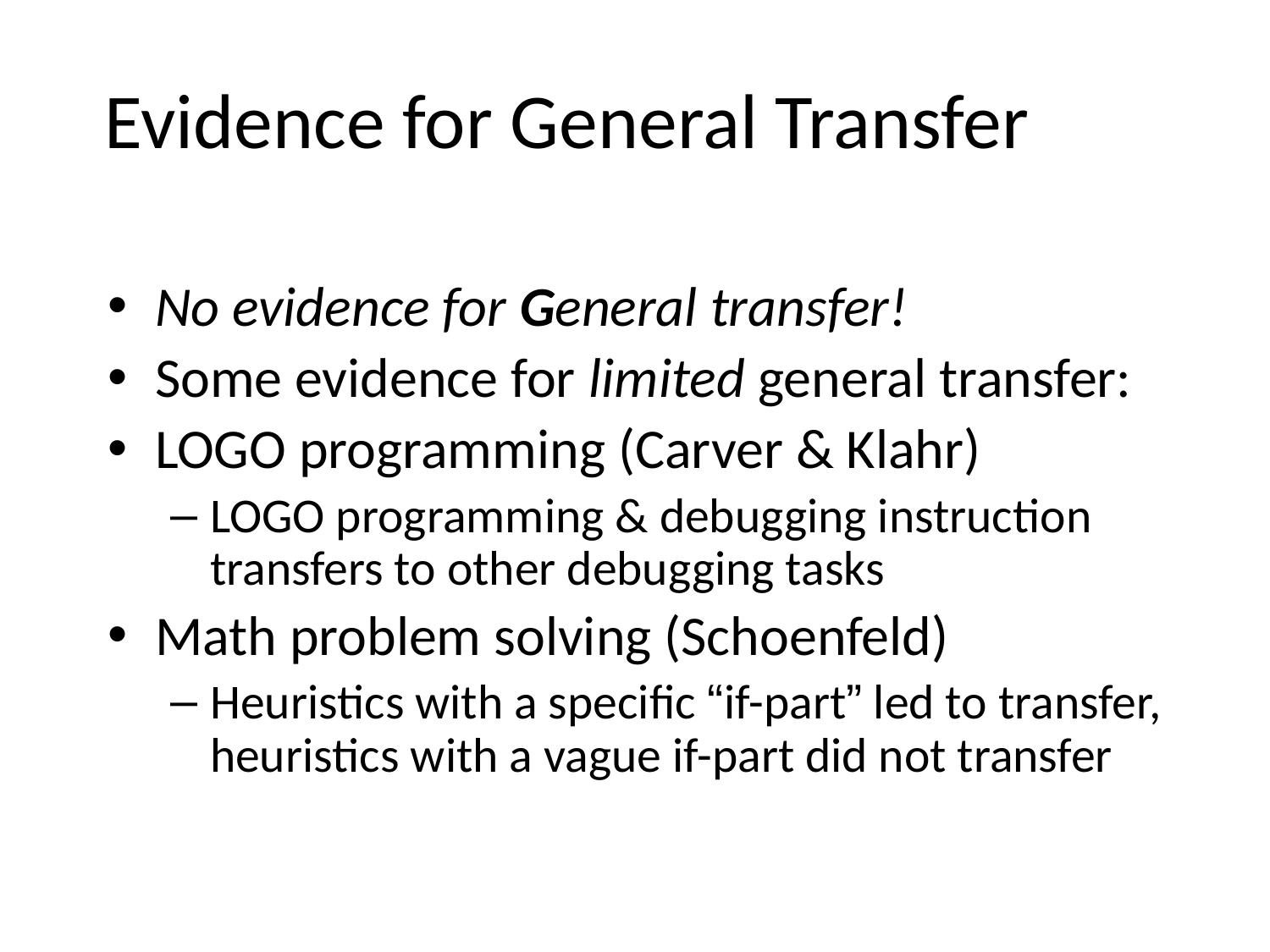

# Evidence for General Transfer
No evidence for General transfer!
Some evidence for limited general transfer:
LOGO programming (Carver & Klahr)
LOGO programming & debugging instruction transfers to other debugging tasks
Math problem solving (Schoenfeld)
Heuristics with a specific “if-part” led to transfer, heuristics with a vague if-part did not transfer